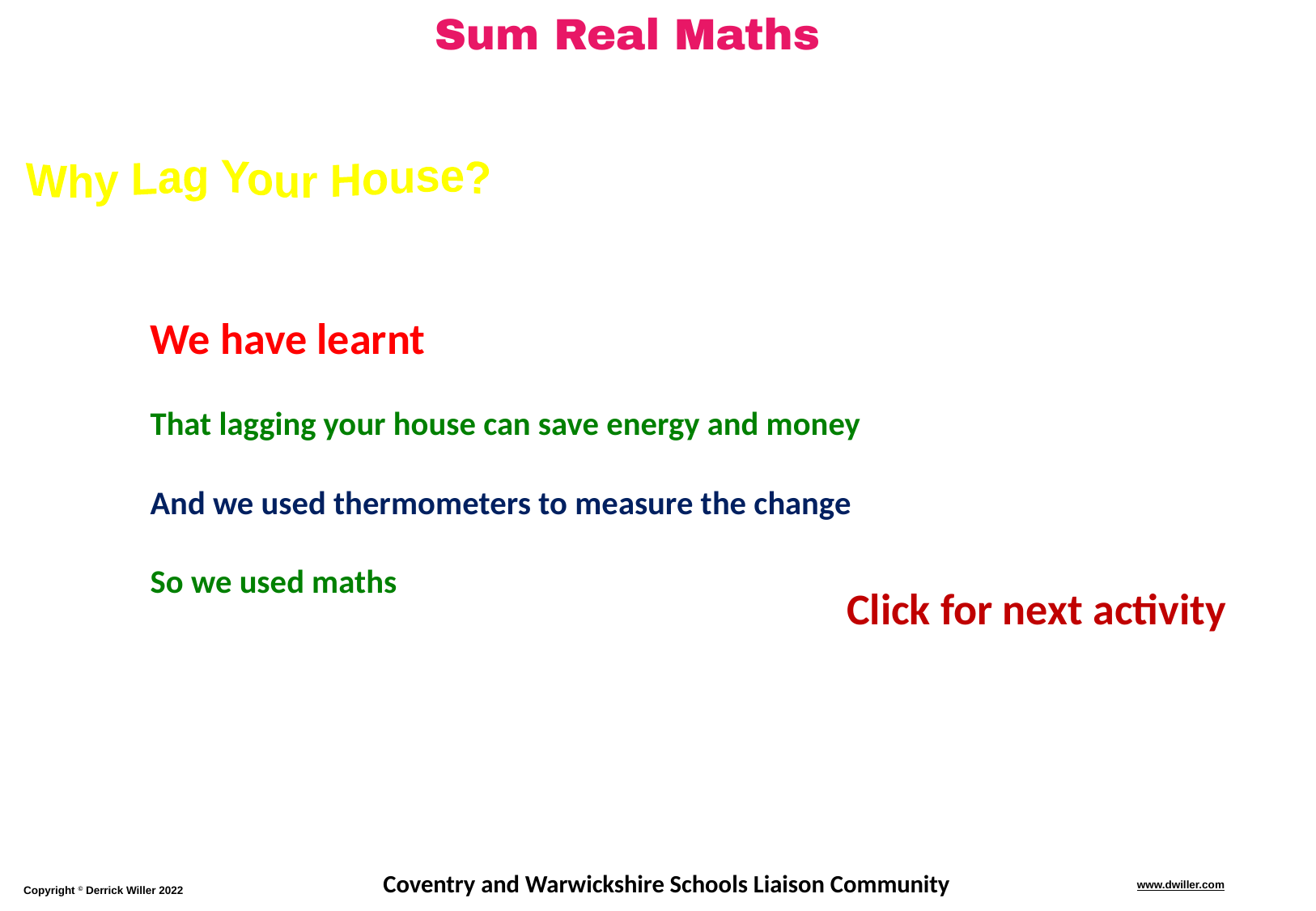

Why Lag Your House?
We have learnt

That lagging your house can save energy and money

And we used thermometers to measure the change

So we used maths
Click for next activity